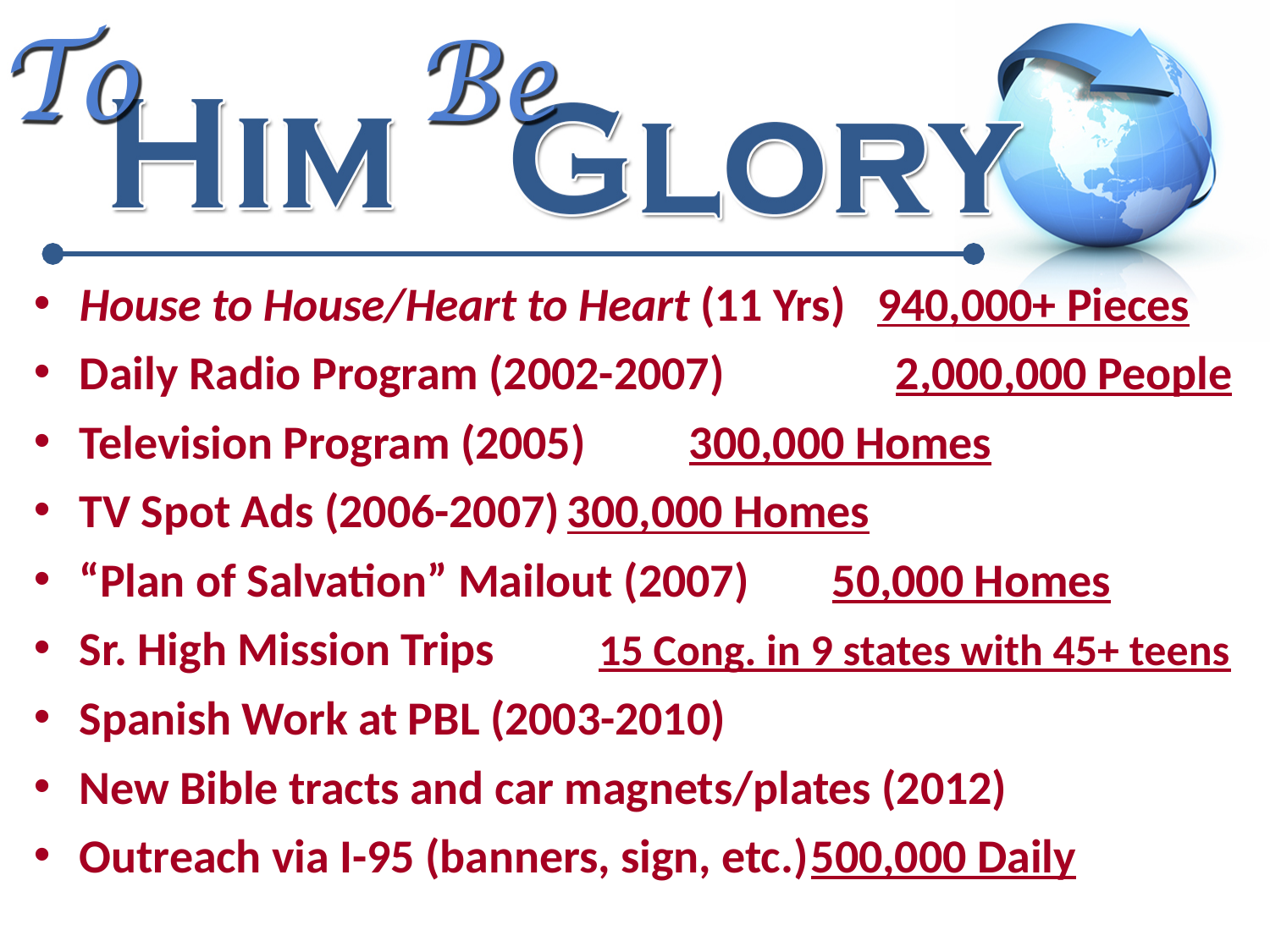

House to House/Heart to Heart (11 Yrs)   940,000+ Pieces
Daily Radio Program (2002-2007)	        2,000,000 People
Television Program (2005)			300,000 Homes
TV Spot Ads (2006-2007)			300,000 Homes
“Plan of Salvation” Mailout (2007)		  50,000 Homes
Sr. High Mission Trips 	   15 Cong. in 9 states with 45+ teens
Spanish Work at PBL (2003-2010)
New Bible tracts and car magnets/plates (2012)
Outreach via I-95 (banners, sign, etc.)	500,000 Daily